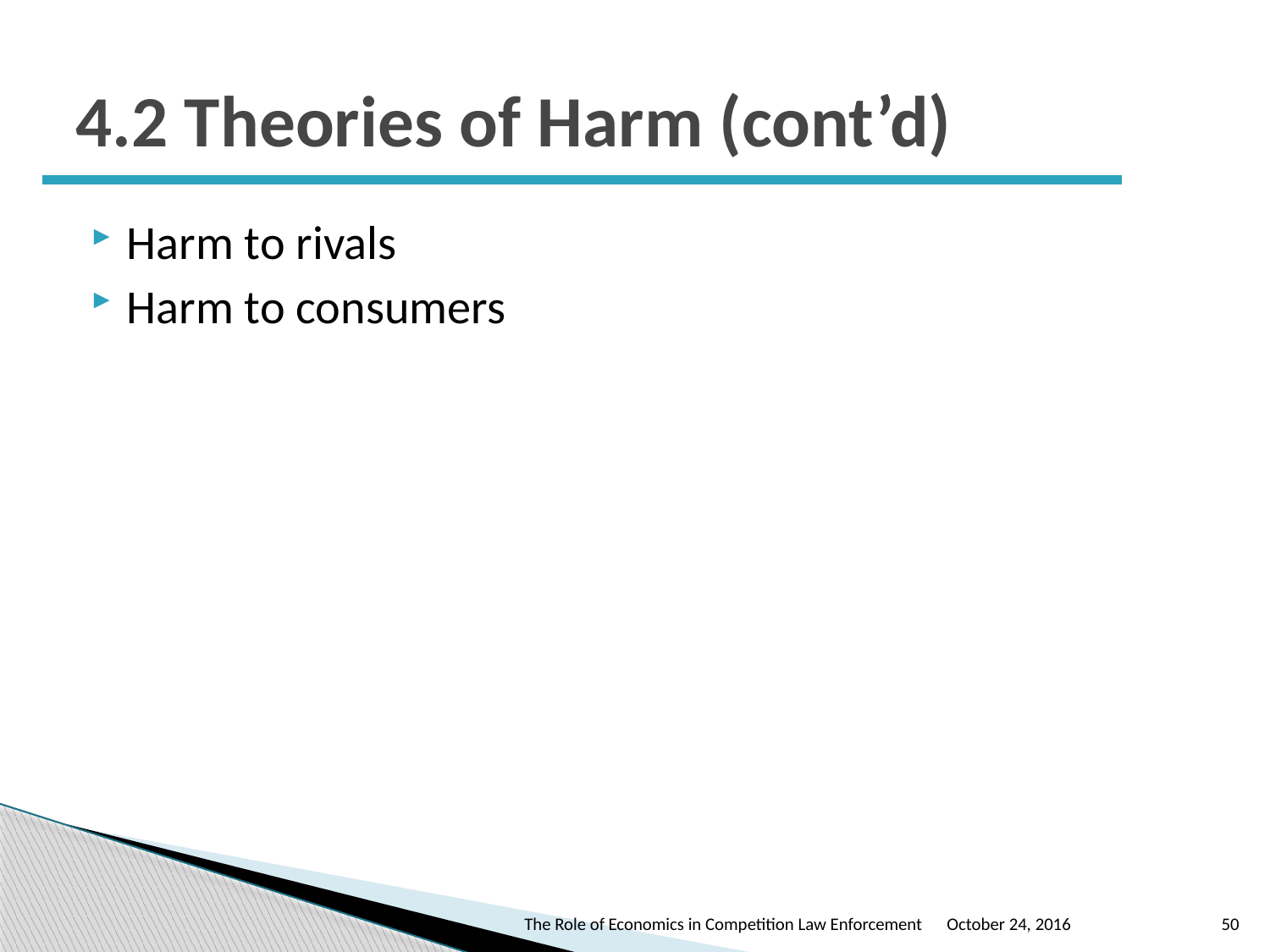

# 4.2 Theories of Harm (cont’d)
Harm to rivals
Harm to consumers
The Role of Economics in Competition Law Enforcement
October 24, 2016
50